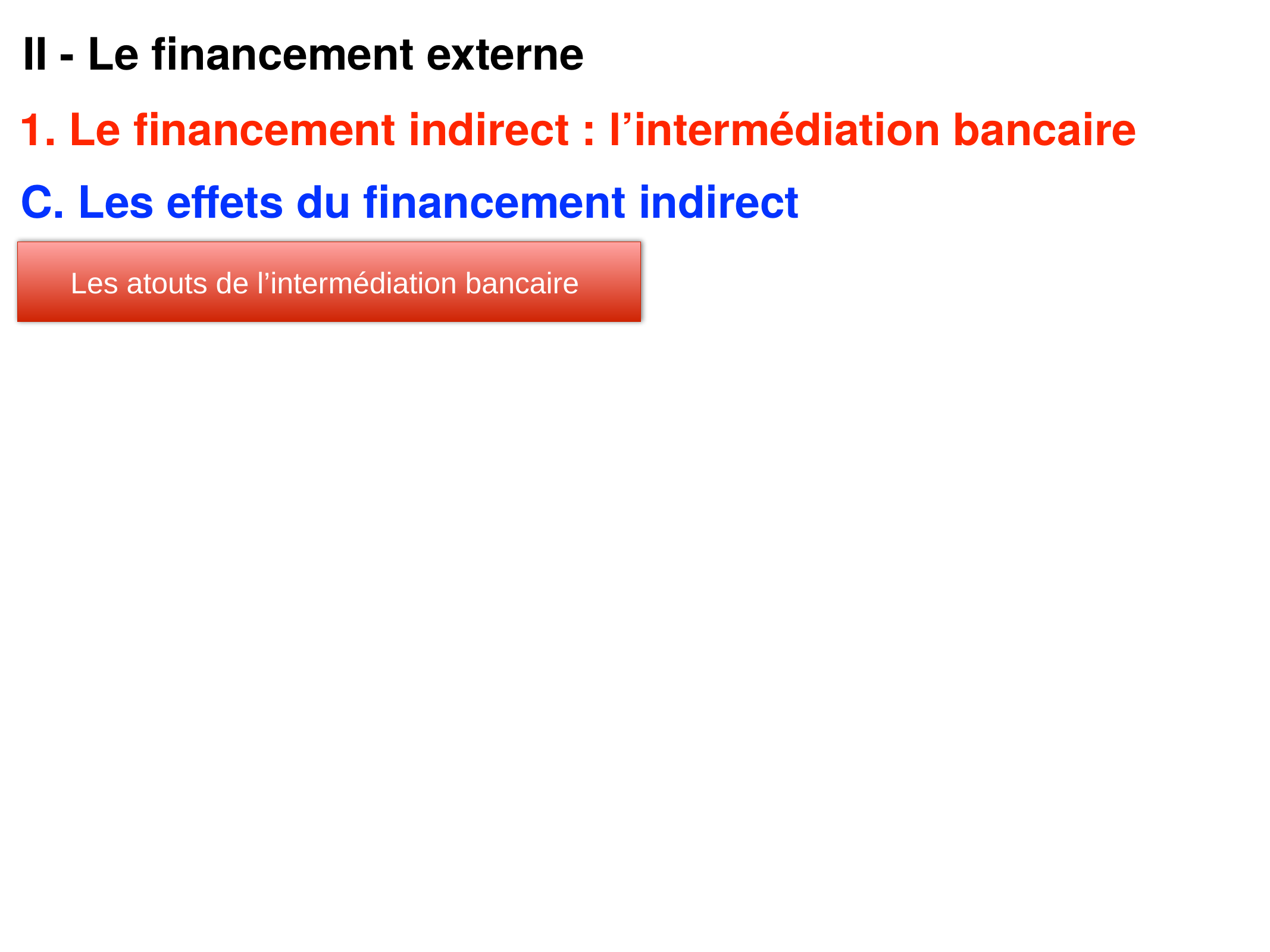

II - Le financement externe
1. Le financement indirect : l’intermédiation bancaire
C. Les effets du financement indirect
Les atouts de l’intermédiation bancaire